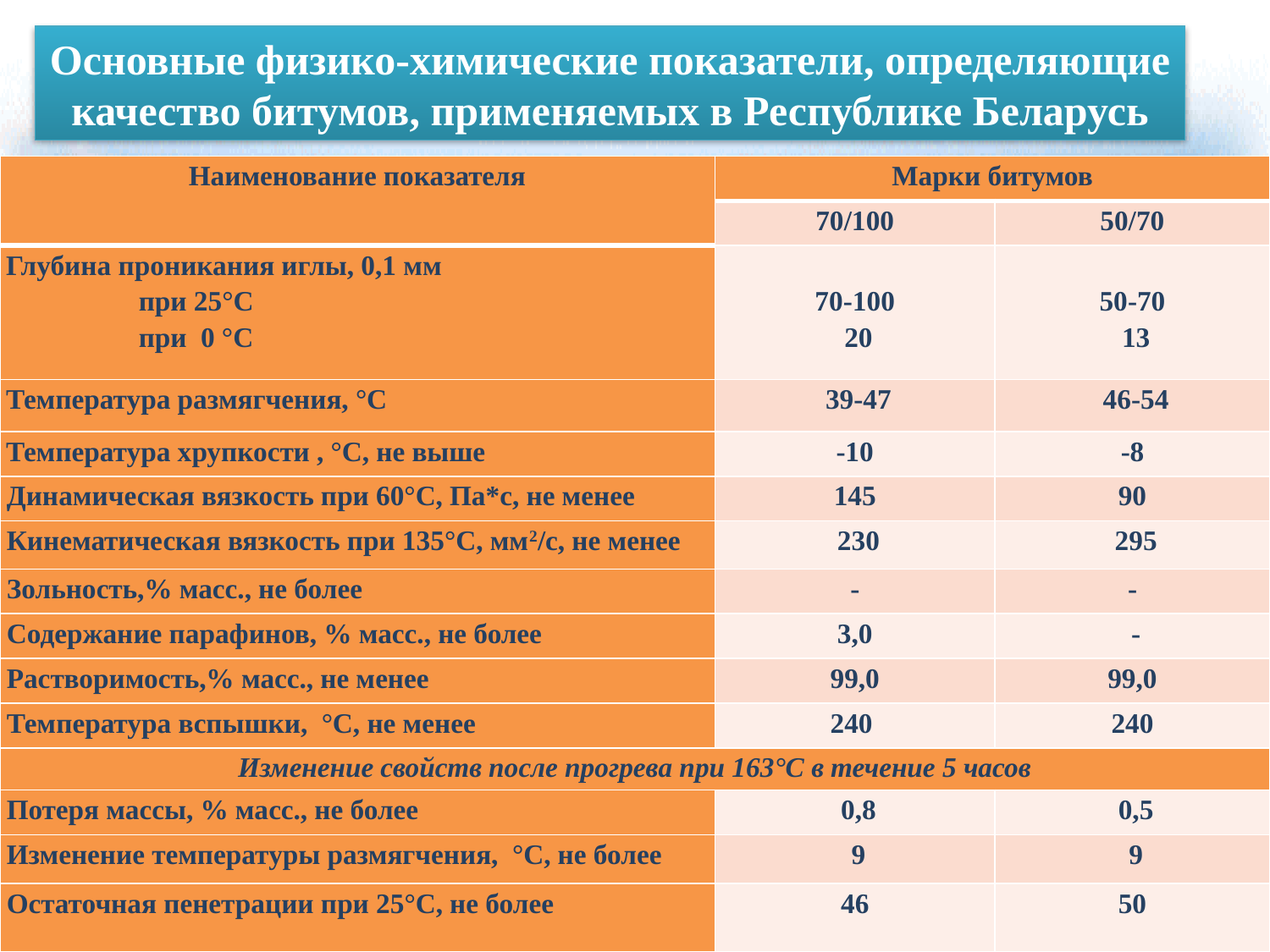

Основные физико-химические показатели, определяющие качество битумов, применяемых в Республике Беларусь
| Наименование показателя | Марки битумов |  |
| --- | --- | --- |
|  | 70/100 | 50/70 |
| Глубина проникания иглы, 0,1 мм при 25°С при 0 °С | 70-100  20 | 50-70  13 |
| Температура размягчения, °С | 39-47 | 46-54 |
| Температура хрупкости , °С, не выше | -10 | -8 |
| Динамическая вязкость при 60°С, Па\*с, не менее | 145 | 90 |
| Кинематическая вязкость при 135°С, мм2/с, не менее | 230 | 295 |
| Зольность,% масс., не более | - | - |
| Содержание парафинов, % масс., не более | 3,0 | - |
| Растворимость,% масс., не менее | 99,0 | 99,0 |
| Температура вспышки, °С, не менее | 240 | 240 |
| Изменение свойств после прогрева при 163°С в течение 5 часов |  |  |
| Потеря массы, % масс., не более | 0,8 | 0,5 |
| Изменение температуры размягчения, °С, не более | 9 | 9 |
| Остаточная пенетрации при 25°С, не более | 46 | 50 |